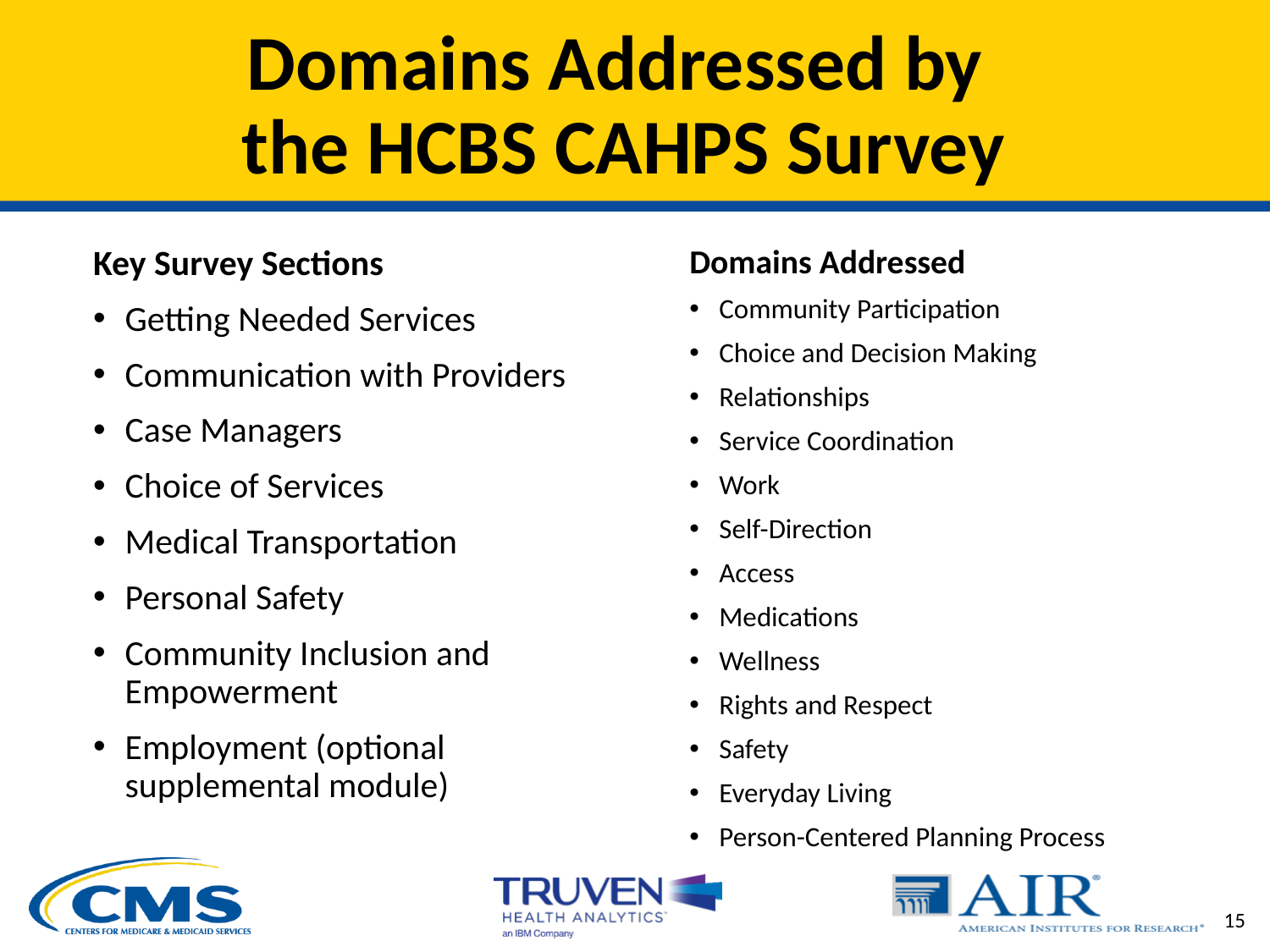

# Domains Addressed by the HCBS CAHPS Survey
Key Survey Sections
Getting Needed Services
Communication with Providers
Case Managers
Choice of Services
Medical Transportation
Personal Safety
Community Inclusion and Empowerment
Employment (optional supplemental module)

Domains Addressed
Community Participation
Choice and Decision Making
Relationships
Service Coordination
Work
Self-Direction
Access
Medications
Wellness
Rights and Respect
Safety
Everyday Living
Person-Centered Planning Process
15